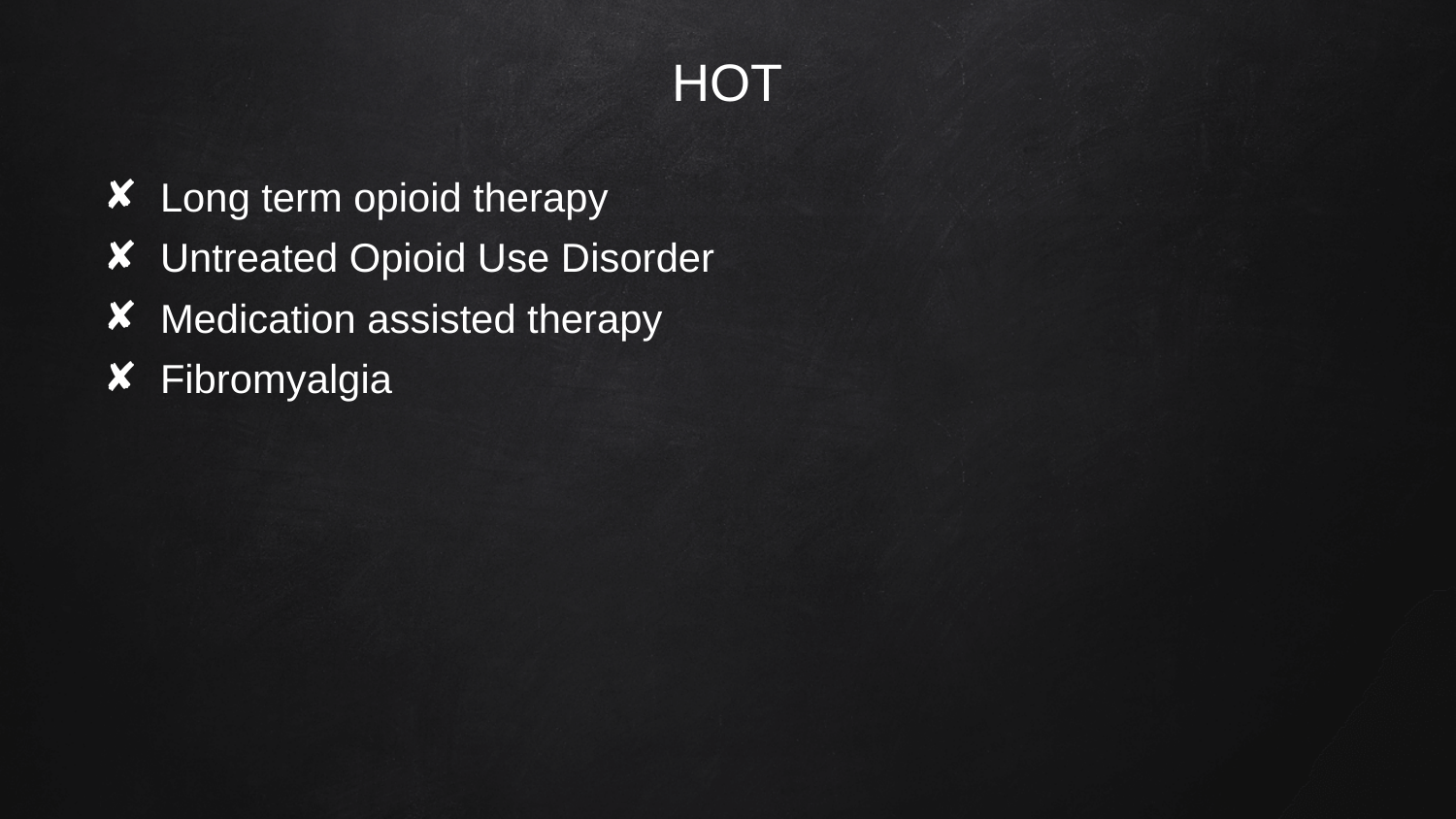

# HOT
Long term opioid therapy
Untreated Opioid Use Disorder
Medication assisted therapy
Fibromyalgia